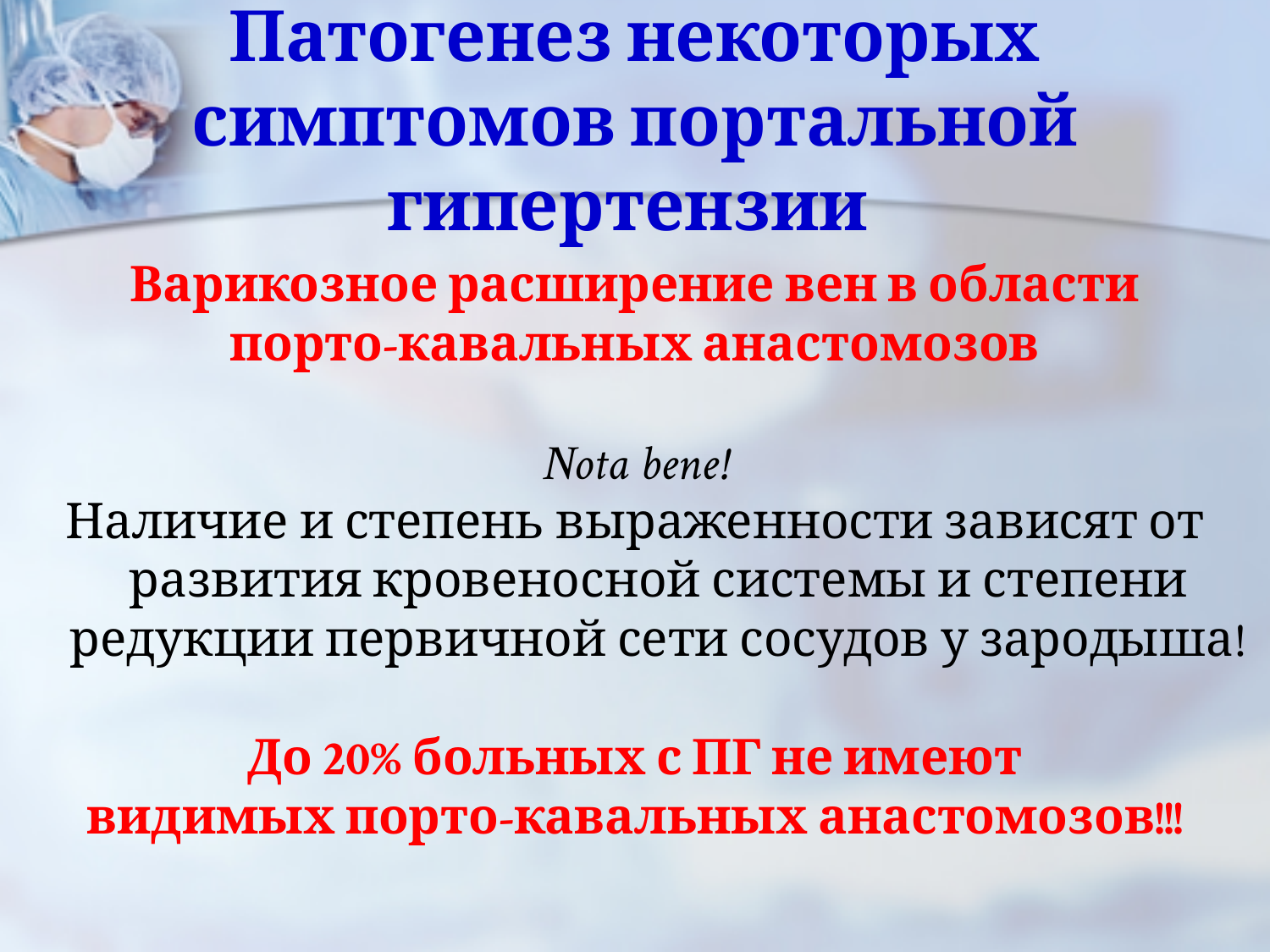

# Патогенез некоторых симптомов портальной гипертензии
Варикозное расширение вен в области
порто-кавальных анастомозов

Nota bene!
Наличие и степень выраженности зависят от развития кровеносной системы и степени редукции первичной сети сосудов у зародыша!

До 20% больных с ПГ не имеют
видимых порто-кавальных анастомозов!!!